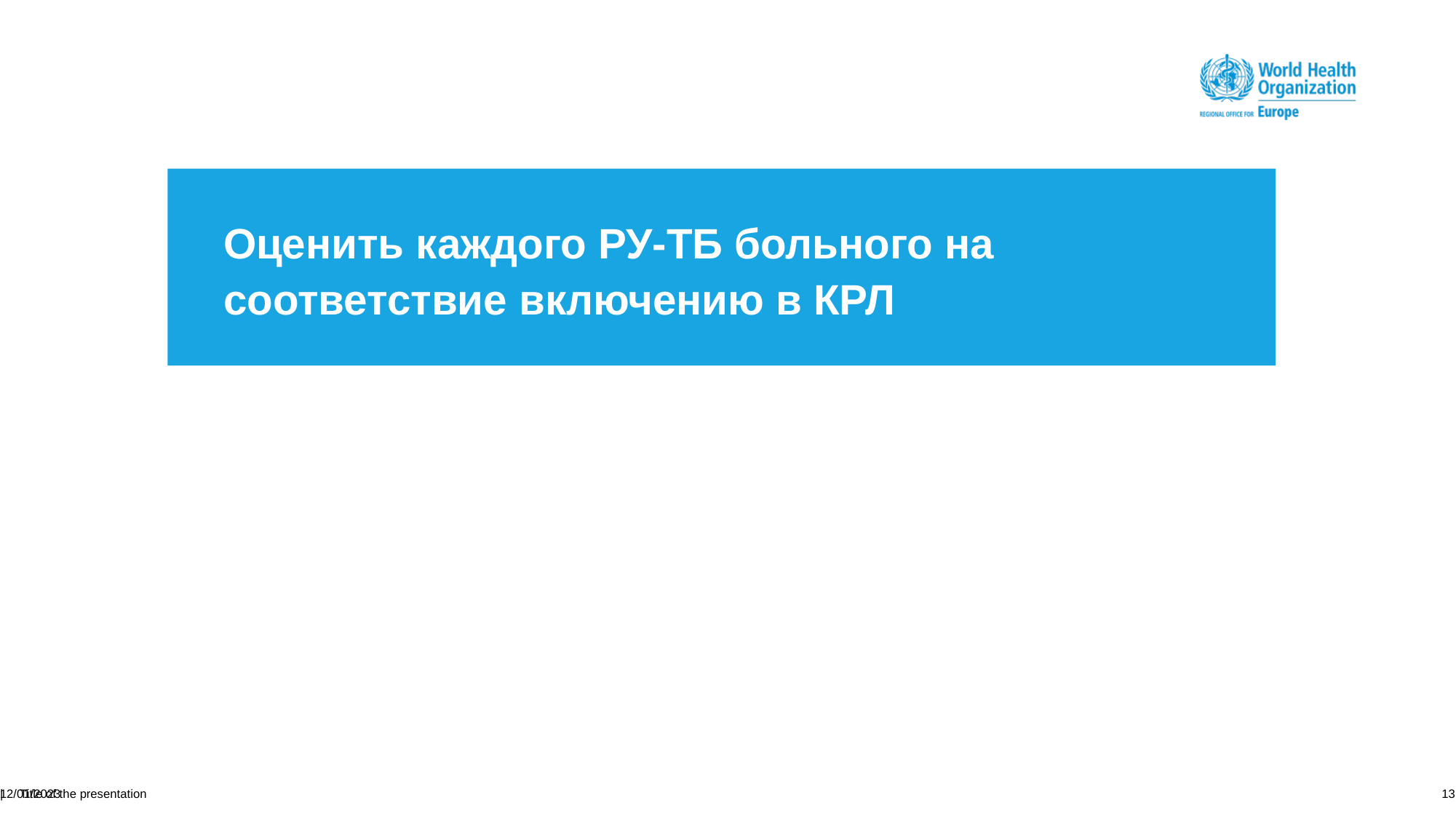

Оценить каждого РУ-ТБ больного на соответствие включению в КРЛ

12/01/2023
|     Title of the presentation
13